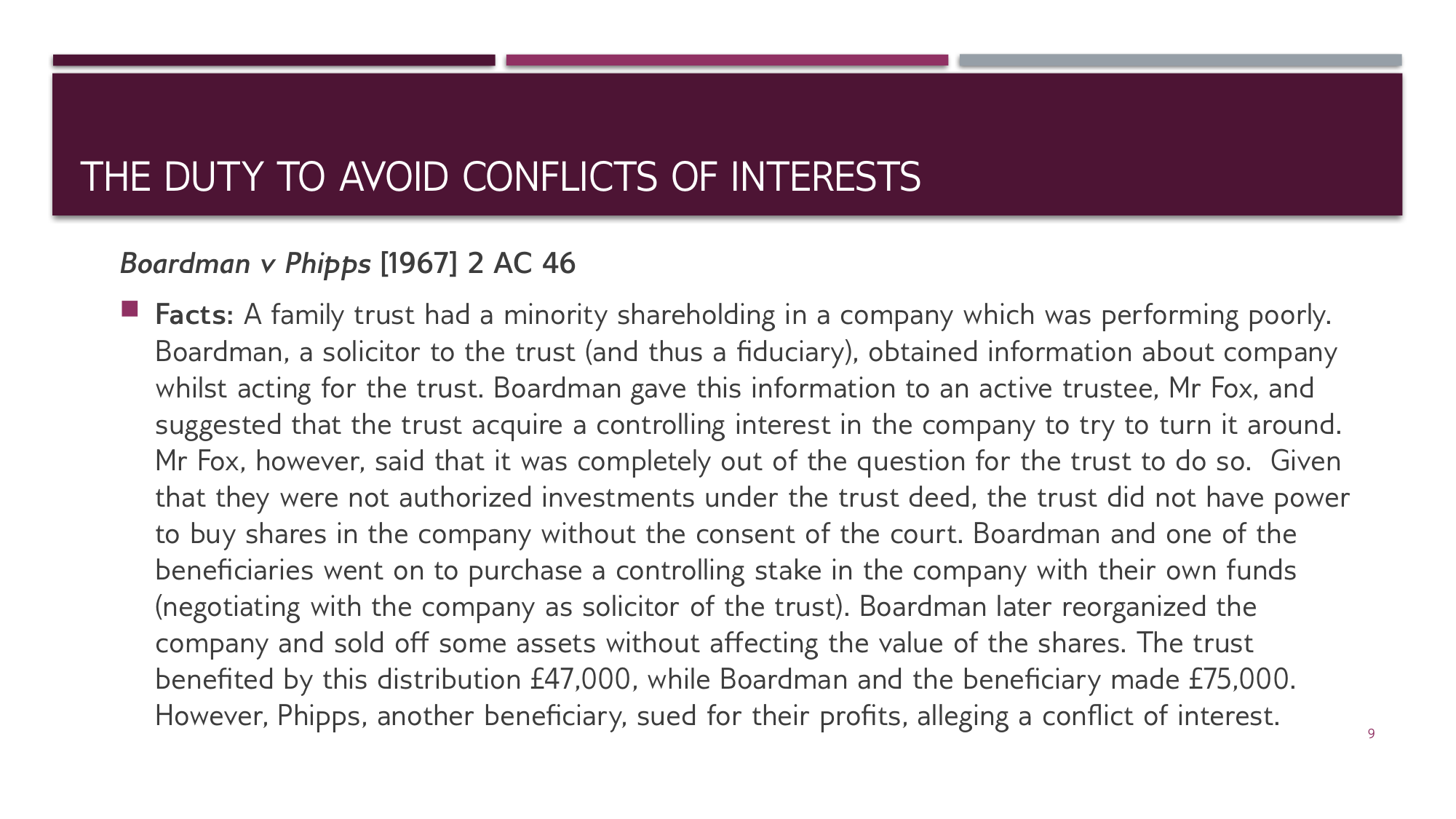

# The Duty to Avoid Conflicts of Interests
Boardman v Phipps [1967] 2 AC 46
Facts: A family trust had a minority shareholding in a company which was performing poorly. Boardman, a solicitor to the trust (and thus a fiduciary), obtained information about company whilst acting for the trust. Boardman gave this information to an active trustee, Mr Fox, and suggested that the trust acquire a controlling interest in the company to try to turn it around. Mr Fox, however, said that it was completely out of the question for the trust to do so.  Given that they were not authorized investments under the trust deed, the trust did not have power to buy shares in the company without the consent of the court. Boardman and one of the beneficiaries went on to purchase a controlling stake in the company with their own funds (negotiating with the company as solicitor of the trust). Boardman later reorganized the company and sold off some assets without affecting the value of the shares. The trust benefited by this distribution £47,000, while Boardman and the beneficiary made £75,000. However, Phipps, another beneficiary, sued for their profits, alleging a conflict of interest.

9